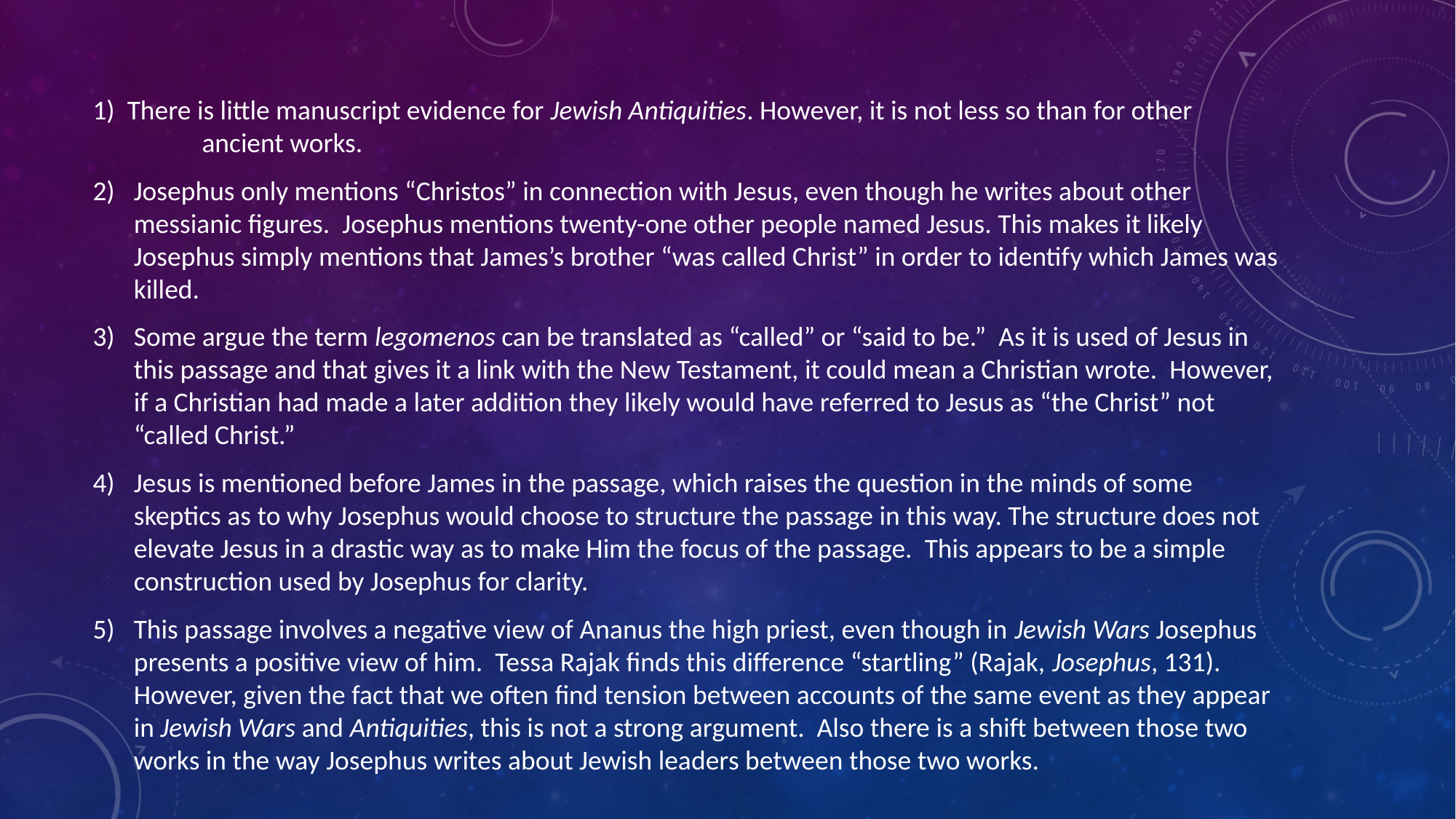

#
1)  There is little manuscript evidence for Jewish Antiquities. However, it is not less so than for other 	ancient works.
Josephus only mentions “Christos” in connection with Jesus, even though he writes about other messianic figures.  Josephus mentions twenty-one other people named Jesus. This makes it likely Josephus simply mentions that James’s brother “was called Christ” in order to identify which James was killed.
Some argue the term legomenos can be translated as “called” or “said to be.”  As it is used of Jesus in this passage and that gives it a link with the New Testament, it could mean a Christian wrote.  However, if a Christian had made a later addition they likely would have referred to Jesus as “the Christ” not “called Christ.”
Jesus is mentioned before James in the passage, which raises the question in the minds of some skeptics as to why Josephus would choose to structure the passage in this way. The structure does not elevate Jesus in a drastic way as to make Him the focus of the passage.  This appears to be a simple construction used by Josephus for clarity.
This passage involves a negative view of Ananus the high priest, even though in Jewish Wars Josephus presents a positive view of him.  Tessa Rajak finds this difference “startling” (Rajak, Josephus, 131).  However, given the fact that we often find tension between accounts of the same event as they appear in Jewish Wars and Antiquities, this is not a strong argument.  Also there is a shift between those two works in the way Josephus writes about Jewish leaders between those two works.